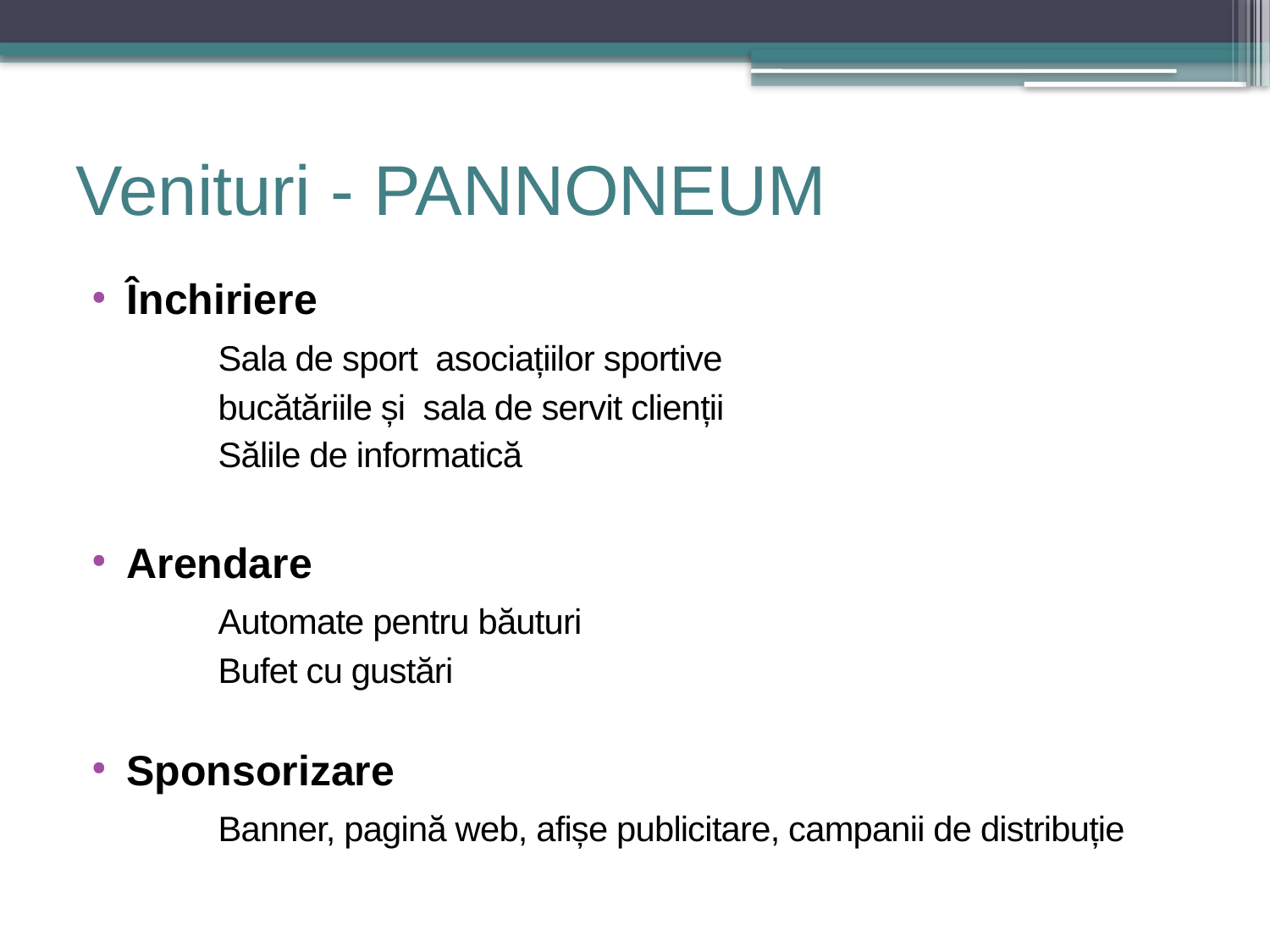

# Venituri - PANNONEUM
Închiriere
	Sala de sport  asociațiilor sportive
	bucătăriile și  sala de servit clienții
	Sălile de informatică

Arendare
	Automate pentru băuturi
	Bufet cu gustări

Sponsorizare
	Banner, pagină web, afișe publicitare, campanii de distribuție